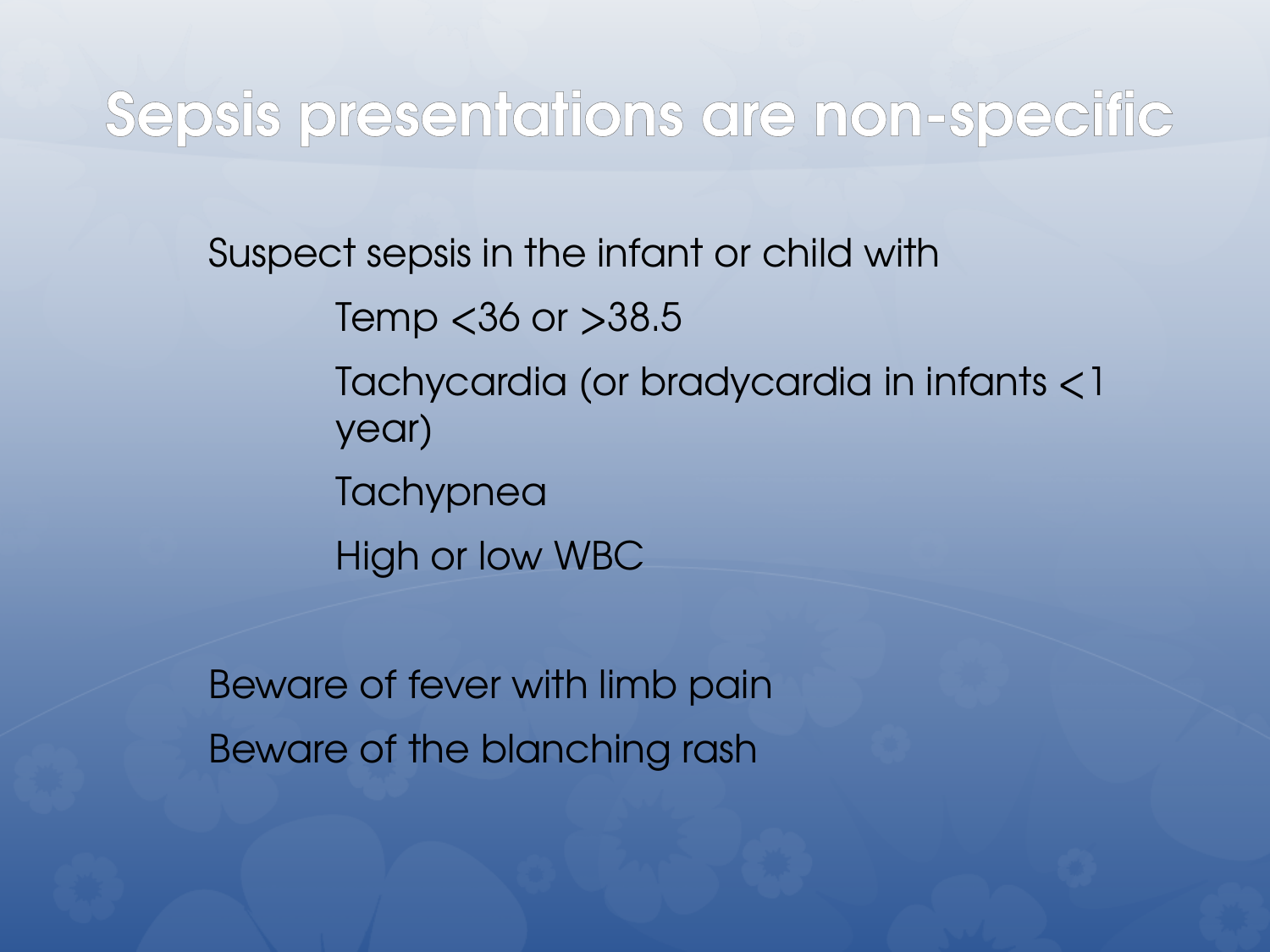

# Sepsis presentations are non-specific
Suspect sepsis in the infant or child with
	Temp <36 or >38.5
	Tachycardia (or bradycardia in infants <1 	year)
	Tachypnea
	High or low WBC

Beware of fever with limb pain
Beware of the blanching rash